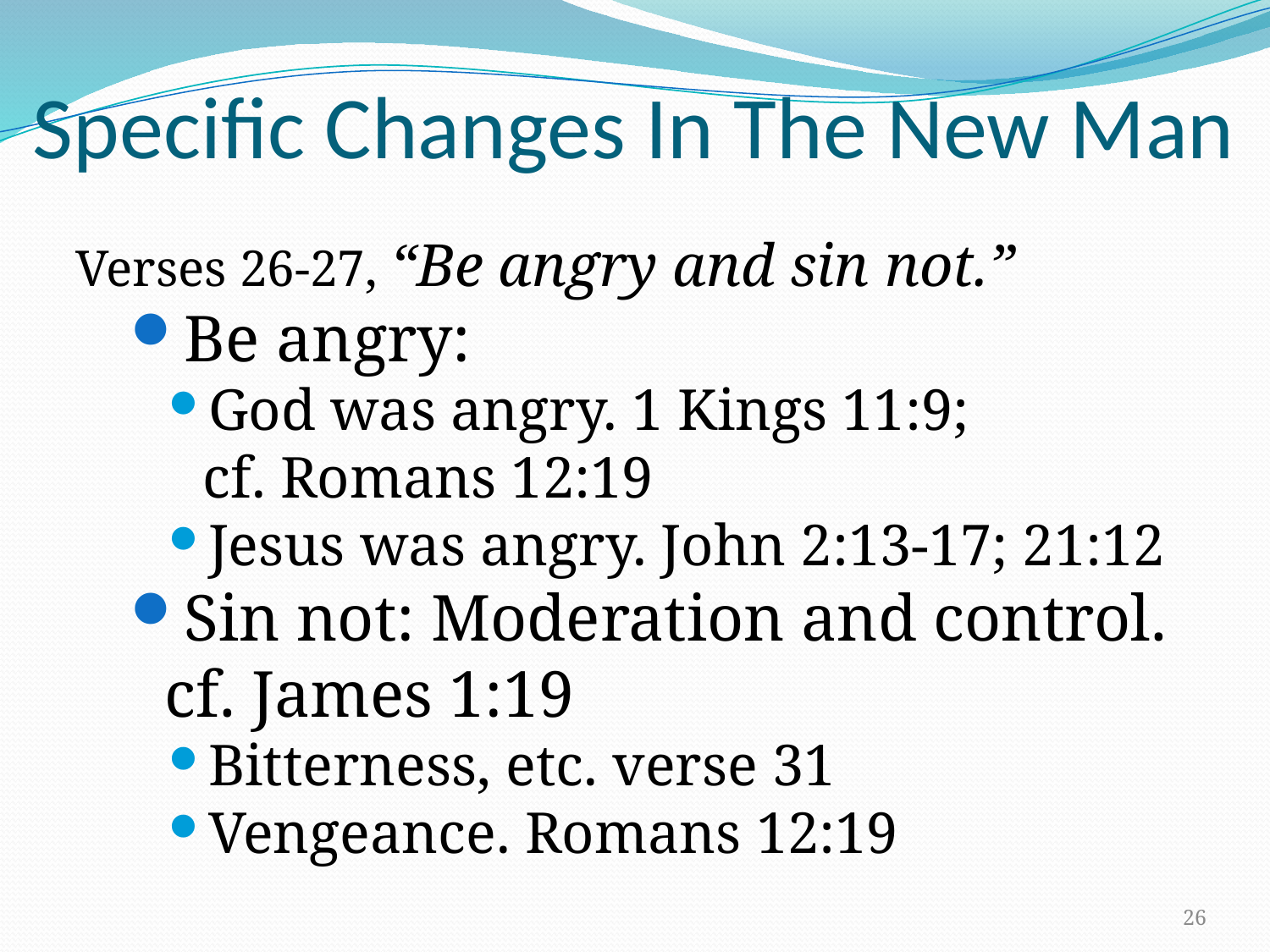

# Specific Changes In The New Man
Verses 26-27, “Be angry and sin not.”
Be angry:
God was angry. 1 Kings 11:9;
cf. Romans 12:19
Jesus was angry. John 2:13-17; 21:12
Sin not: Moderation and control.
cf. James 1:19
Bitterness, etc. verse 31
Vengeance. Romans 12:19
26